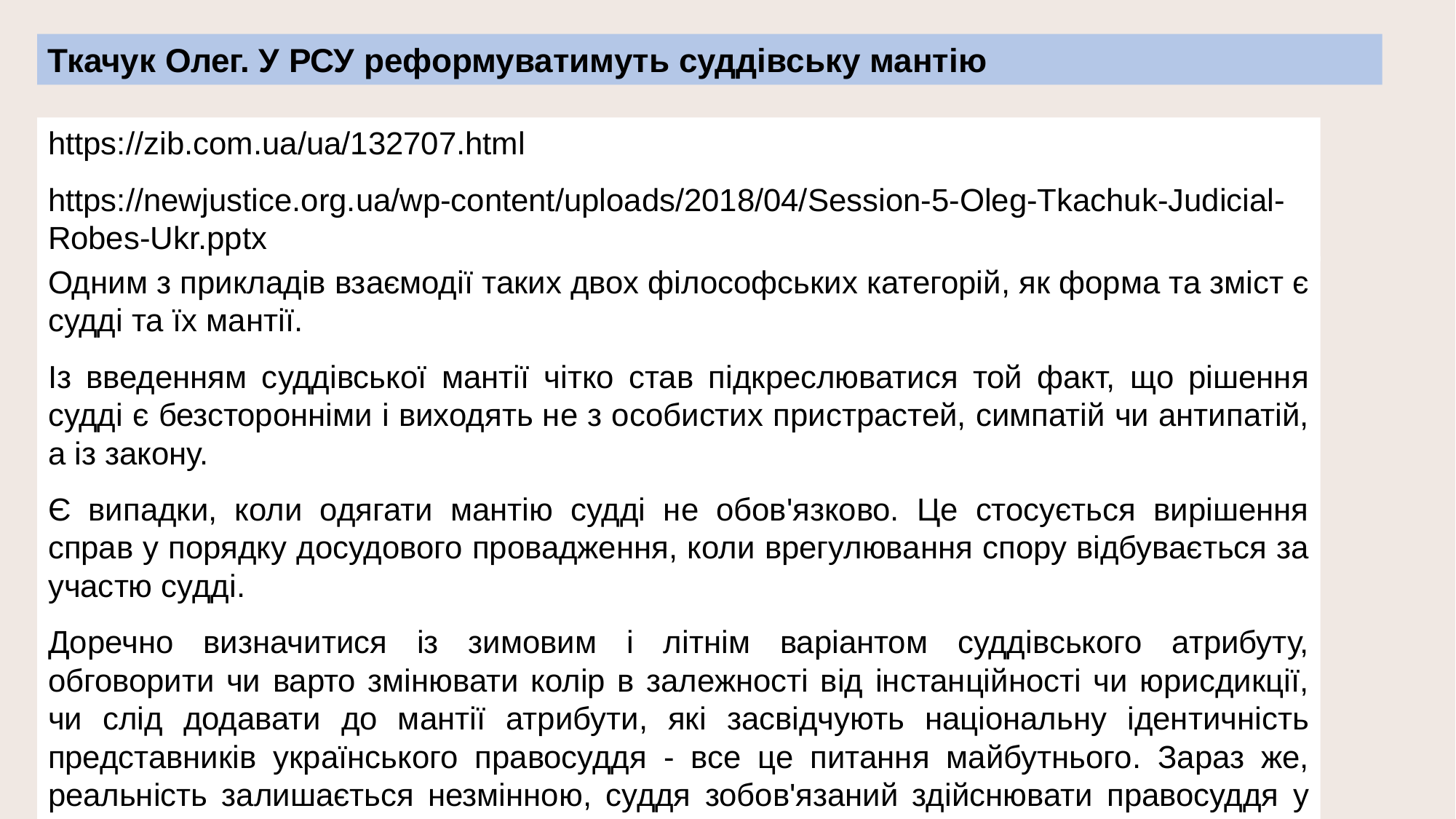

Ткачук Олег. У РСУ реформуватимуть суддівську мантію
https://zib.com.ua/ua/132707.html
https://newjustice.org.ua/wp-content/uploads/2018/04/Session-5-Oleg-Tkachuk-Judicial-Robes-Ukr.pptx
Одним з прикладів взаємодії таких двох філософських категорій, як форма та зміст є судді та їх мантії.
Із введенням суддівської мантії чітко став підкреслюватися той факт, що рішення судді є безсторонніми і виходять не з особистих пристрастей, симпатій чи антипатій, а із закону.
Є випадки, коли одягати мантію судді не обов'язково. Це стосується вирішення справ у порядку досудового провадження, коли врегулювання спору відбувається за участю судді.
Доречно визначитися із зимовим і літнім варіантом суддівського атрибуту, обговорити чи варто змінювати колір в залежності від інстанційності чи юрисдикції, чи слід додавати до мантії атрибути, які засвідчують національну ідентичність представників українського правосуддя - все це питання майбутнього. Зараз же, реальність залишається незмінною, суддя зобов'язаний здійснювати правосуддя у мантії.